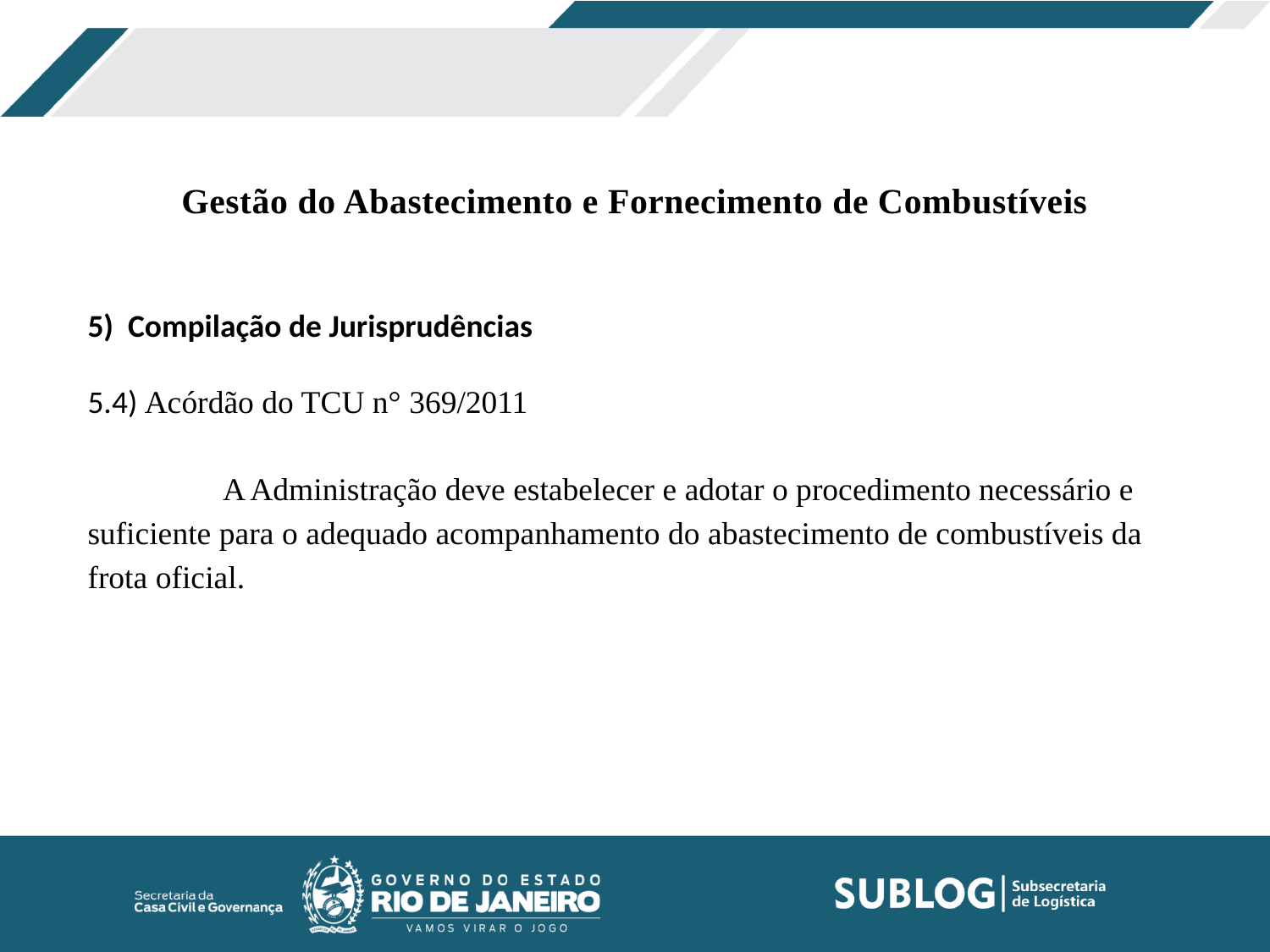

Gestão do Abastecimento e Fornecimento de Combustíveis

5)  Compilação de Jurisprudências

5.4) Acórdão do TCU n° 369/2011

	 A Administração deve estabelecer e adotar o procedimento necessário e suficiente para o adequado acompanhamento do abastecimento de combustíveis da frota oficial.